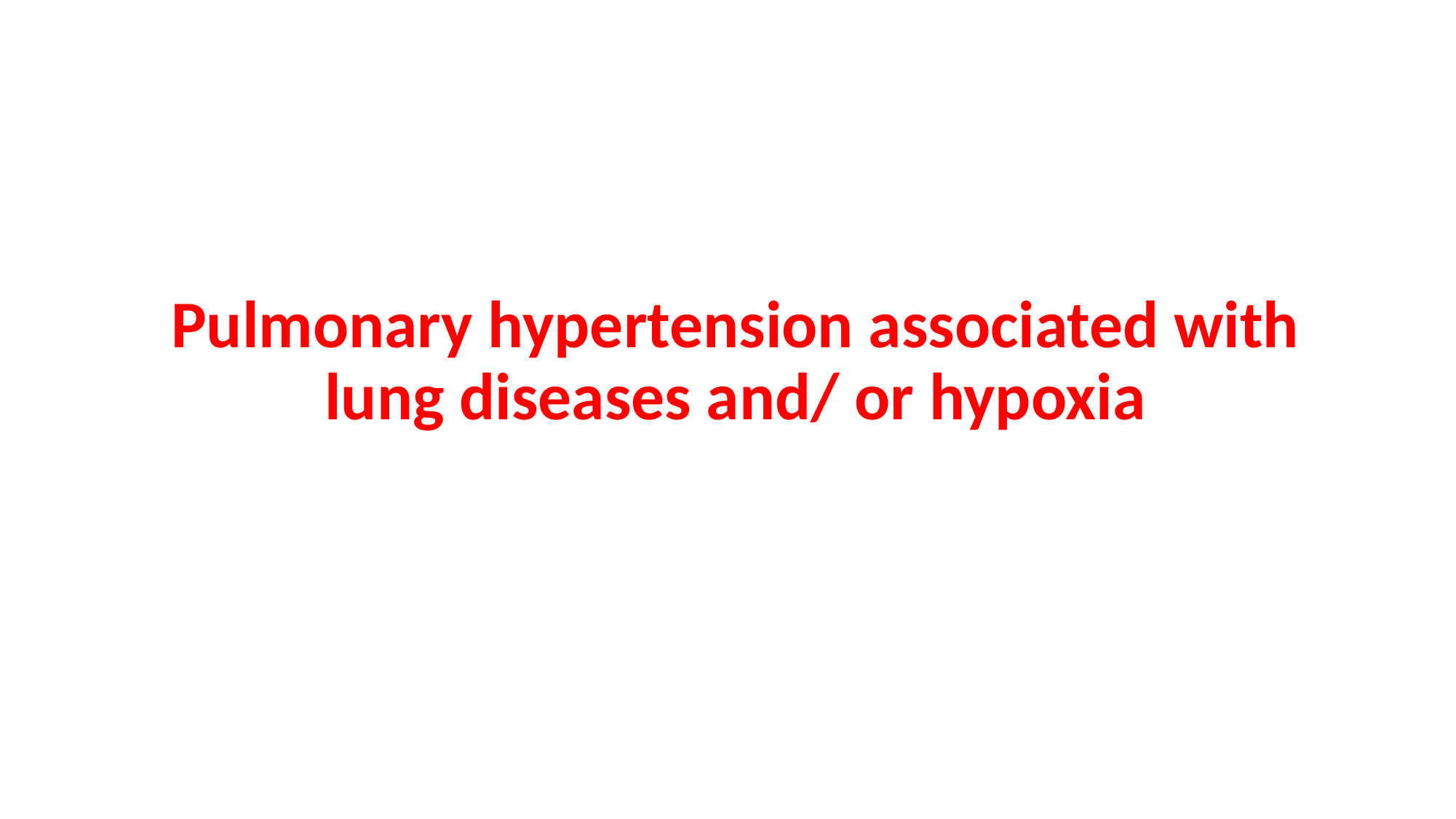

# Pulmonary hypertension associated with lung diseases and/ or hypoxia